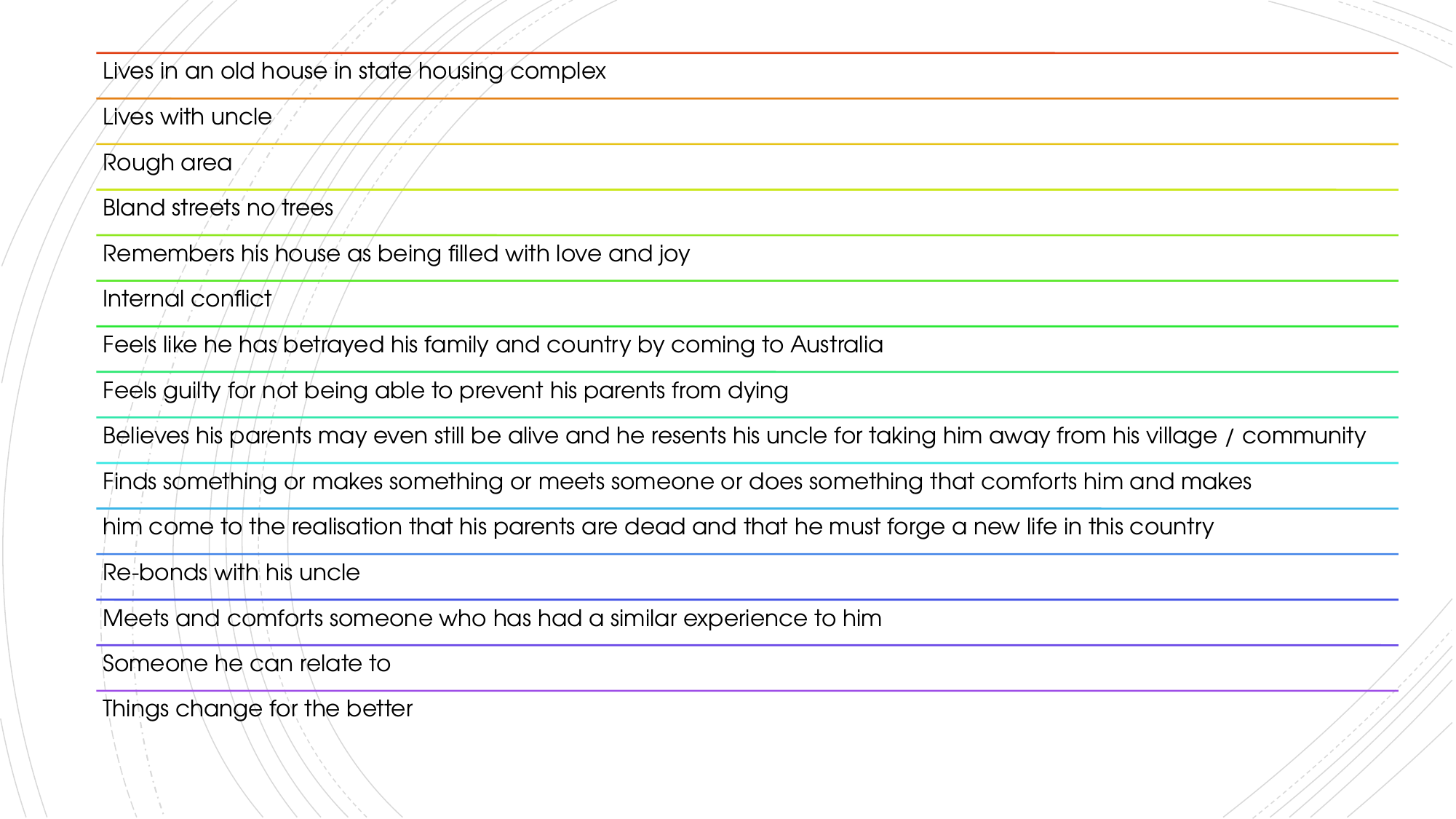

Lives in an old house in state housing complex
Lives with uncle
Rough area
Bland streets no trees
Remembers his house as being filled with love and joy
Internal conflict
Feels like he has betrayed his family and country by coming to Australia
Feels guilty for not being able to prevent his parents from dying
Believes his parents may even still be alive and he resents his uncle for taking him away from his village / community
Finds something or makes something or meets someone or does something that comforts him and makes
him come to the realisation that his parents are dead and that he must forge a new life in this country
Re-bonds with his uncle
Meets and comforts someone who has had a similar experience to him
Someone he can relate to
Things change for the better